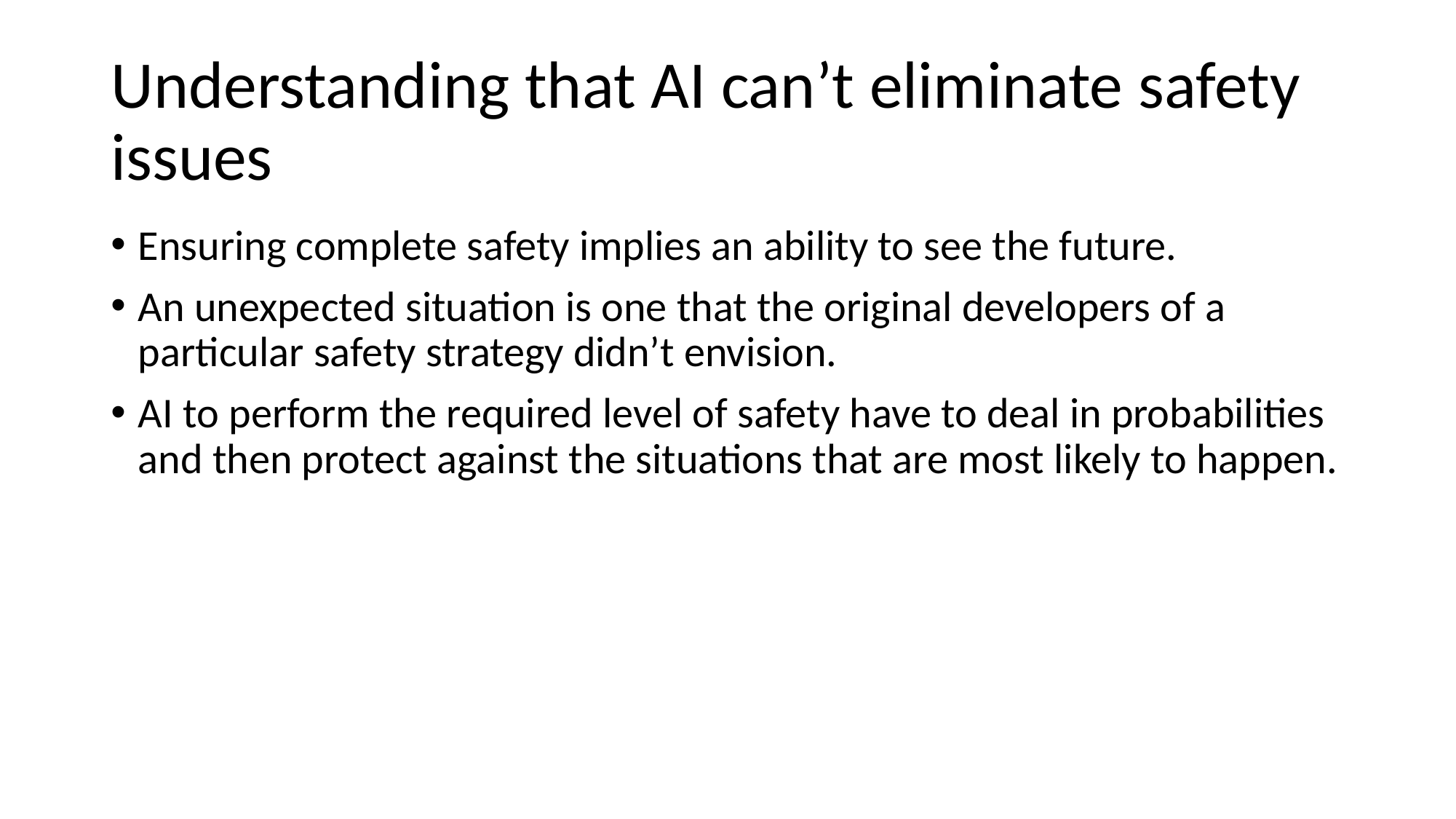

# Understanding that AI can’t eliminate safety issues
Ensuring complete safety implies an ability to see the future.
An unexpected situation is one that the original developers of a particular safety strategy didn’t envision.
AI to perform the required level of safety have to deal in probabilities and then protect against the situations that are most likely to happen.